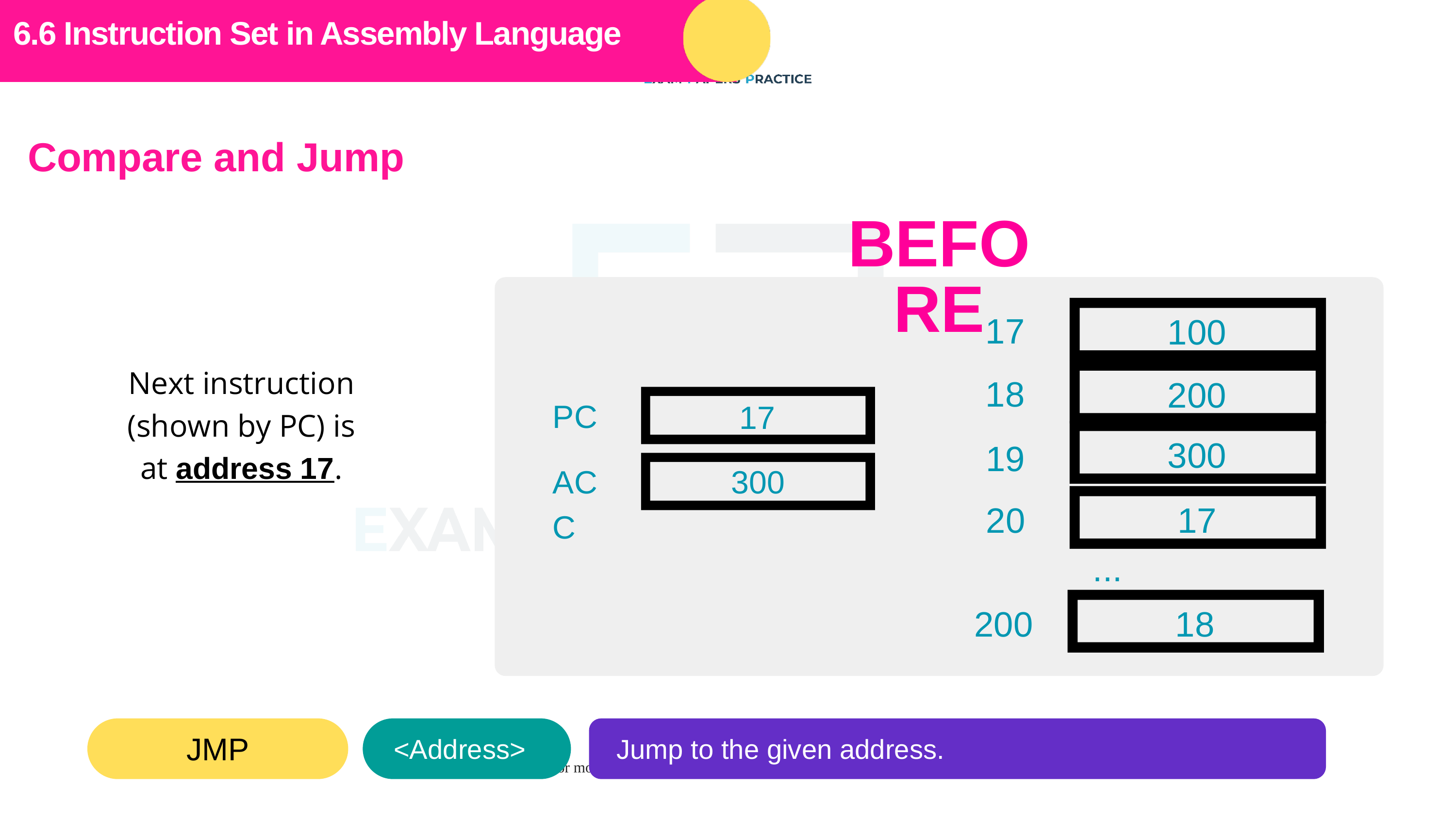

Subtopic 1
6.6 Instruction Set in Assembly Language
Compare and Jump
BEFORE

17
100
Next instruction (shown by PC) is at address 17.

18
200

PC
17

300
19

ACC
300

20
17
...

200
18

JMP
<Address>
Jump to the given address.